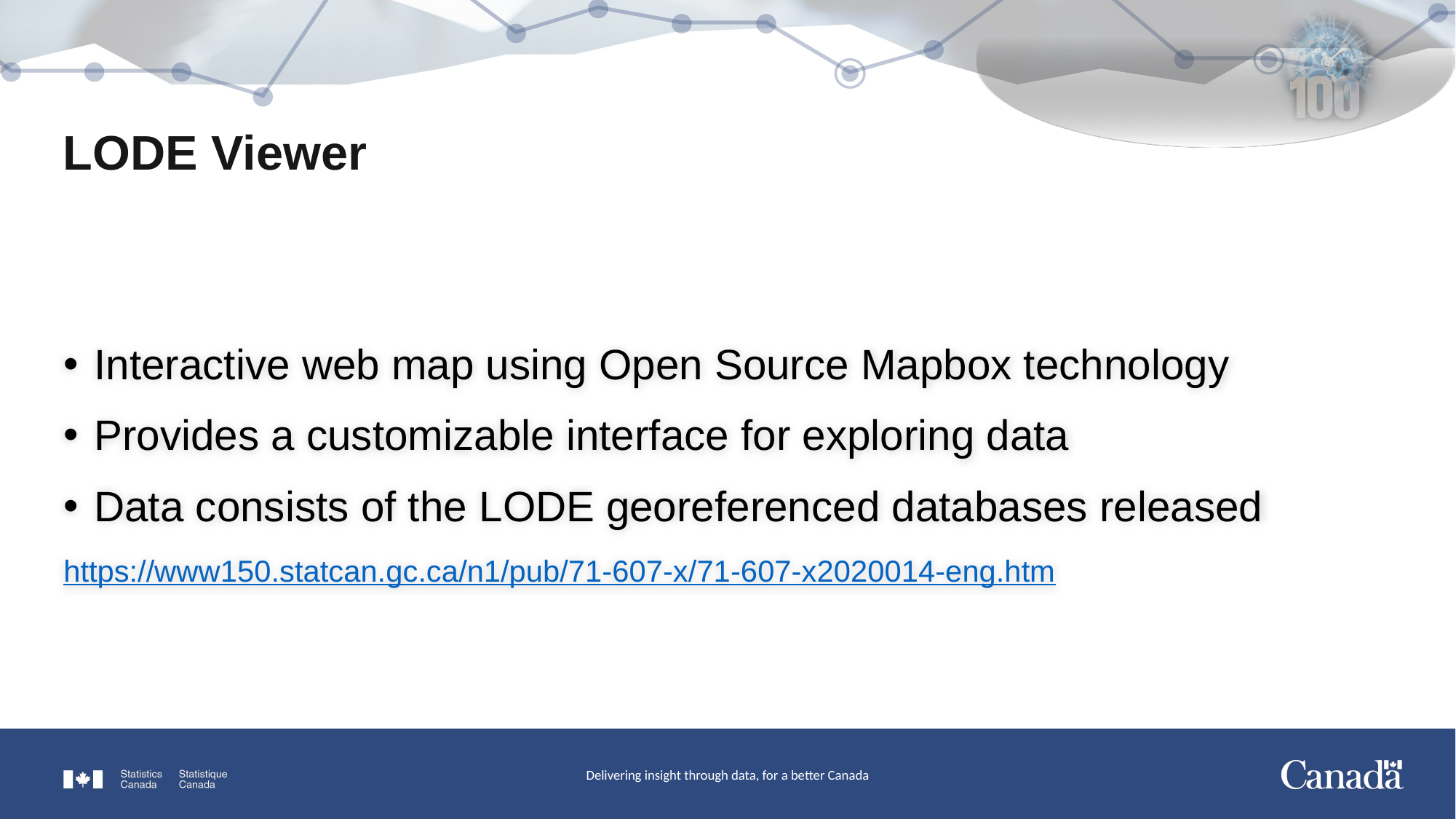

LODE Viewer
Interactive web map using Open Source Mapbox technology
Provides a customizable interface for exploring data
Data consists of the LODE georeferenced databases released
https://www150.statcan.gc.ca/n1/pub/71-607-x/71-607-x2020014-eng.htm